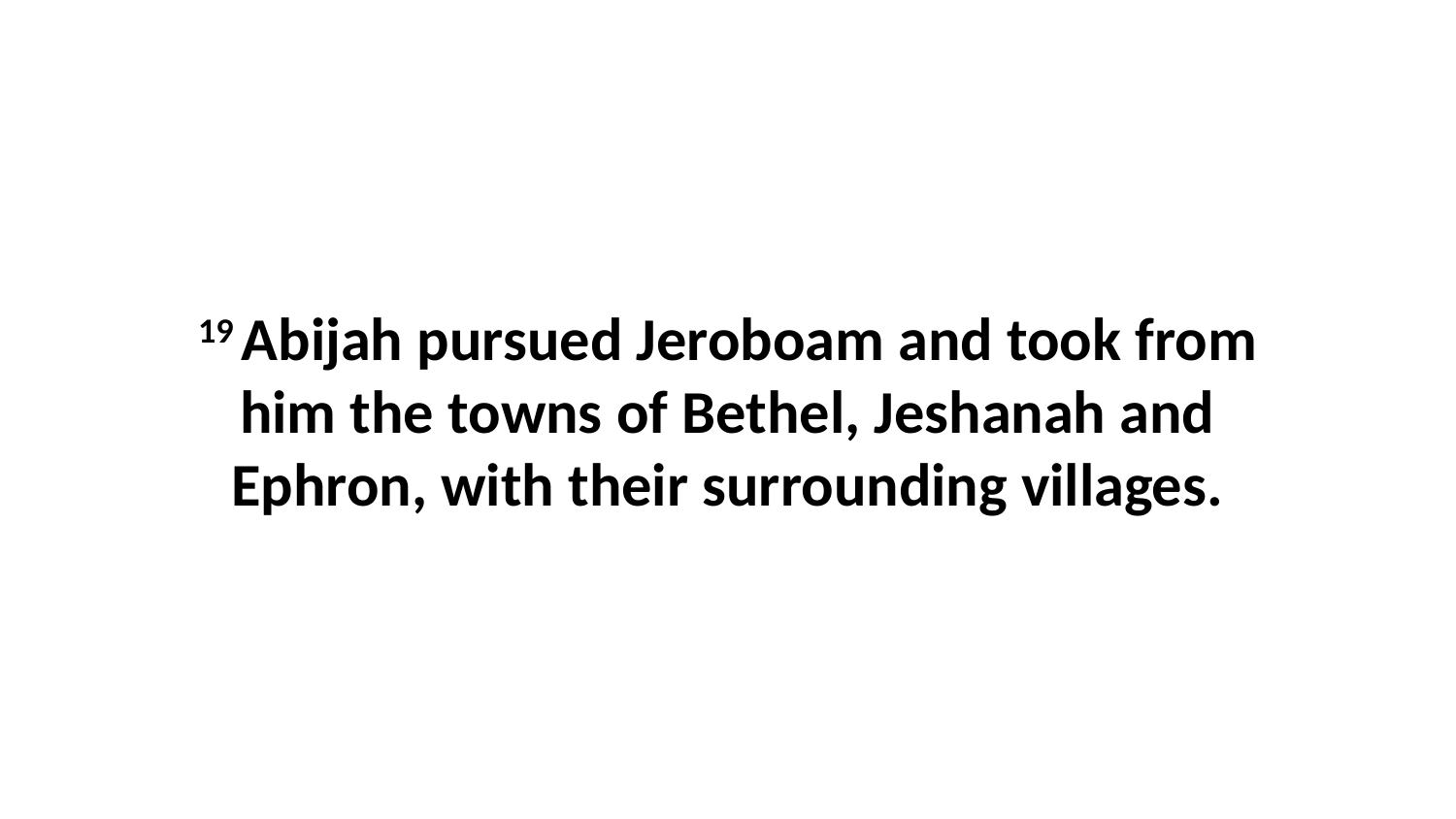

19 Abijah pursued Jeroboam and took from him the towns of Bethel, Jeshanah and Ephron, with their surrounding villages.